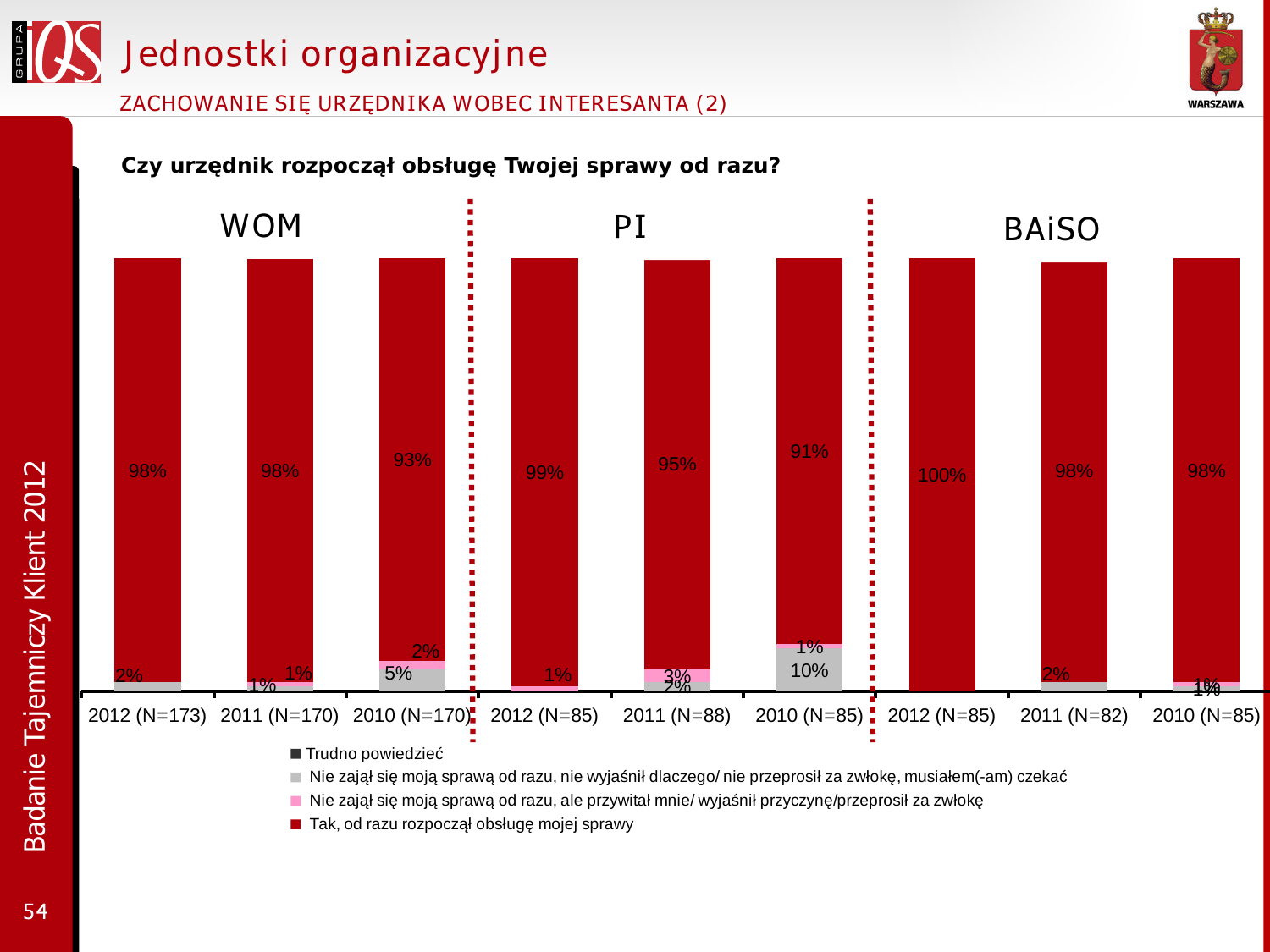

# Jednostki organizacyjne
ZACHOWANIE SIĘ URZĘDNIKA WOBEC INTERESANTA (2)
Czy urzędnik rozpoczął obsługę Twojej sprawy od razu?

WOM

PI

BAiSO

### Chart

| Category | Trudno powiedzieć |  Nie zajął się moją sprawą od razu, nie wyjaśnił dlaczego/ nie przeprosił za zwłokę, musiałem(-am) czekać |  Nie zajął się moją sprawą od razu, ale przywitał mnie/ wyjaśnił przyczynę/przeprosił za zwłokę |  Tak, od razu rozpoczął obsługę mojej sprawy |
|---|---|---|---|---|
| 2012 (N=173) | None | 0.02000000000000001 | None | 0.98 |
| 2011 (N=170) | None | 0.010000000000000005 | 0.010000000000000005 | 0.98 |
| 2010 (N=170) | None | 0.05 | 0.02000000000000001 | 0.93 |
| 2012 (N=85) | None | None | 0.010000000000000005 | 0.99 |
| 2011 (N=88) | None | 0.02000000000000001 | 0.030000000000000002 | 0.9500000000000005 |
| 2010 (N=85) | None | 0.1 | 0.010000000000000005 | 0.91 |
| 2012 (N=85) | None | None | None | 1.0 |
| 2011 (N=82) | None | 0.02000000000000001 | None | 0.98 |
| 2010 (N=85) | None | 0.010000000000000005 | 0.010000000000000005 | 0.98 |
Badanie Tajemniczy Klient 2012
54